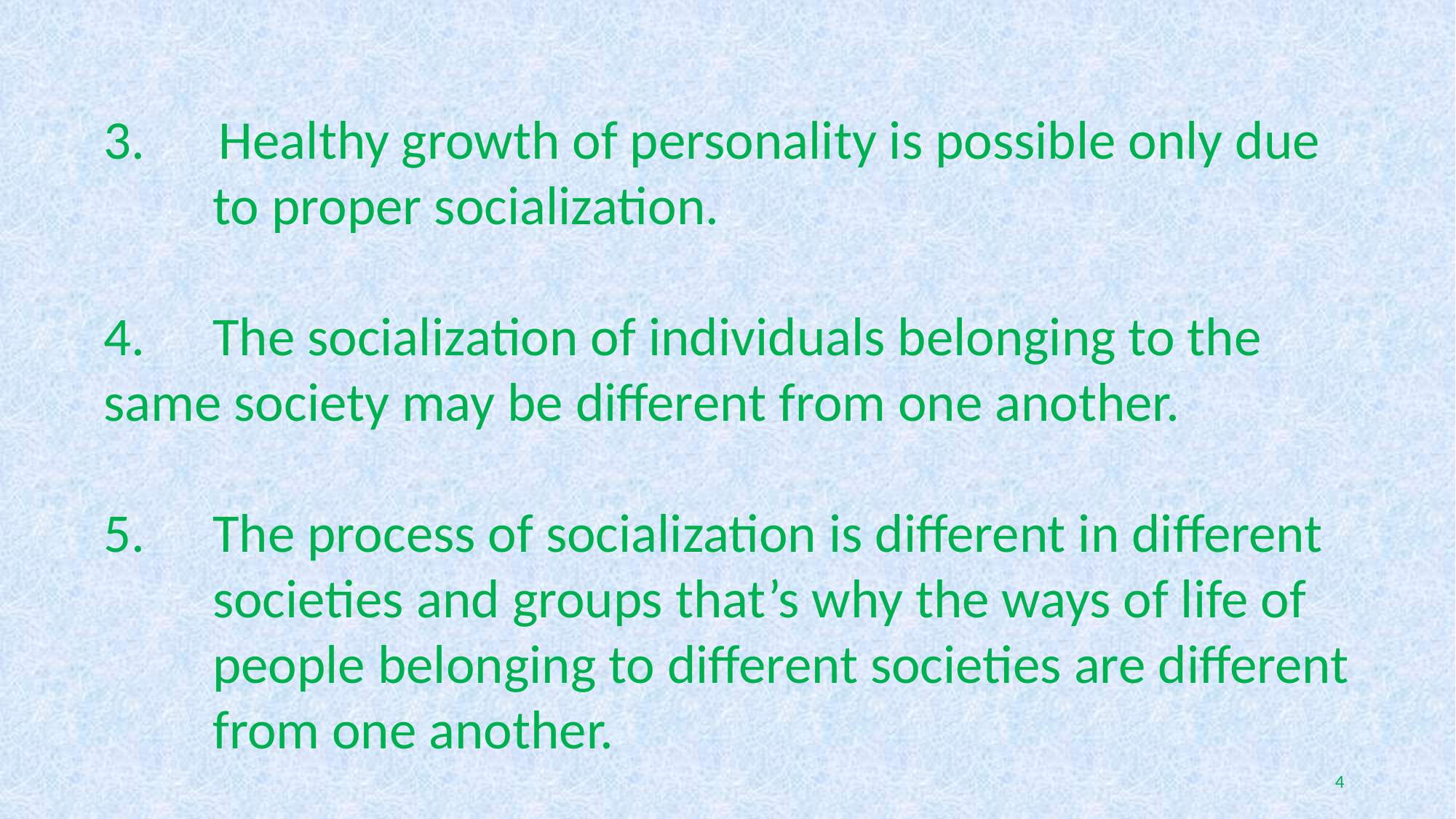

3.      Healthy growth of personality is possible only due 	to proper socialization.

4.	The socialization of individuals belonging to the 	same society may be different from one another.

5.	The process of socialization is different in different 	societies and groups that’s why the ways of life of 	people belonging to different societies are different 	from one another.
4